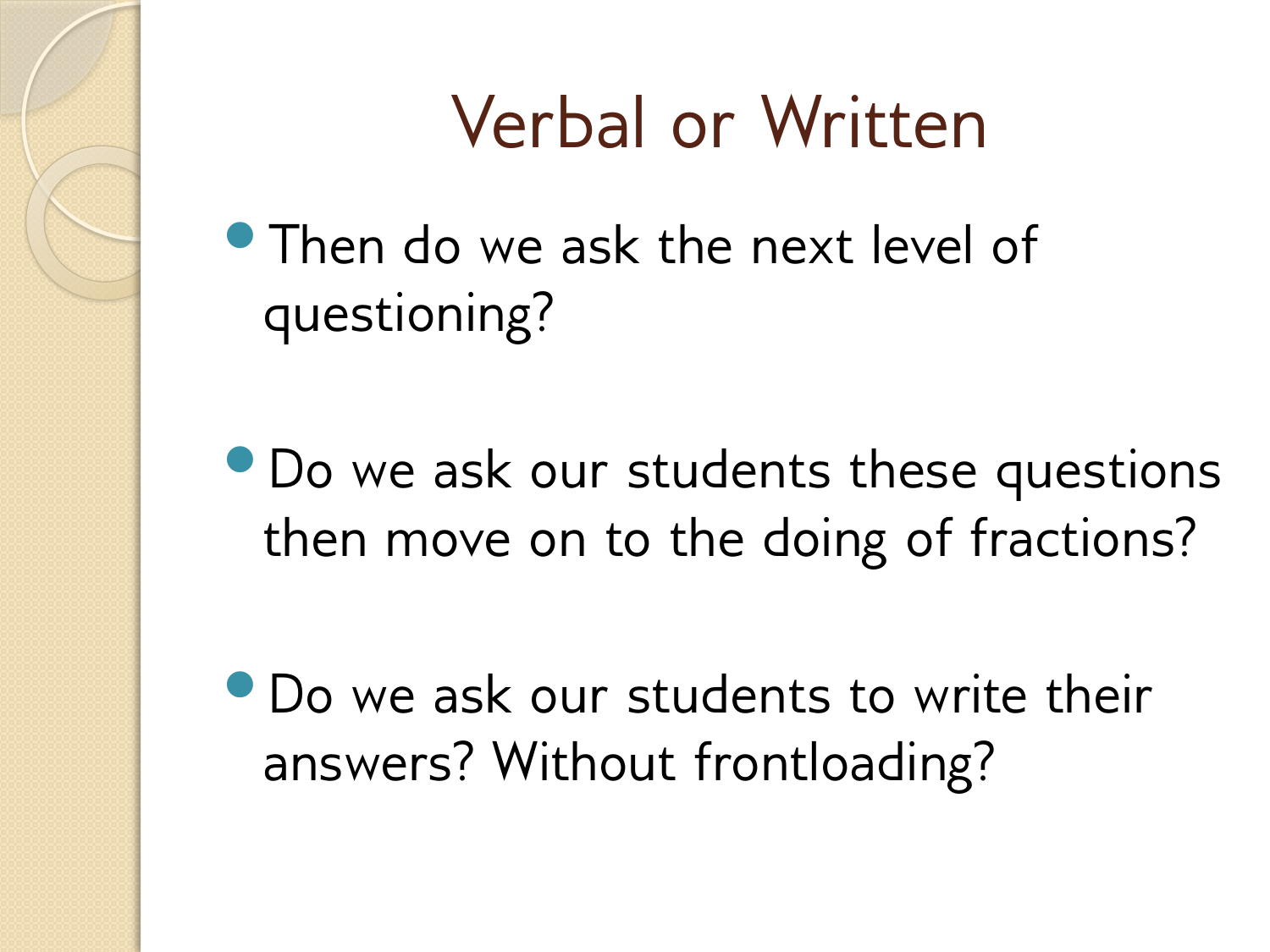

# Verbal or Written
Then do we ask the next level of questioning?

Do we ask our students these questions then move on to the doing of fractions?

Do we ask our students to write their answers? Without frontloading?